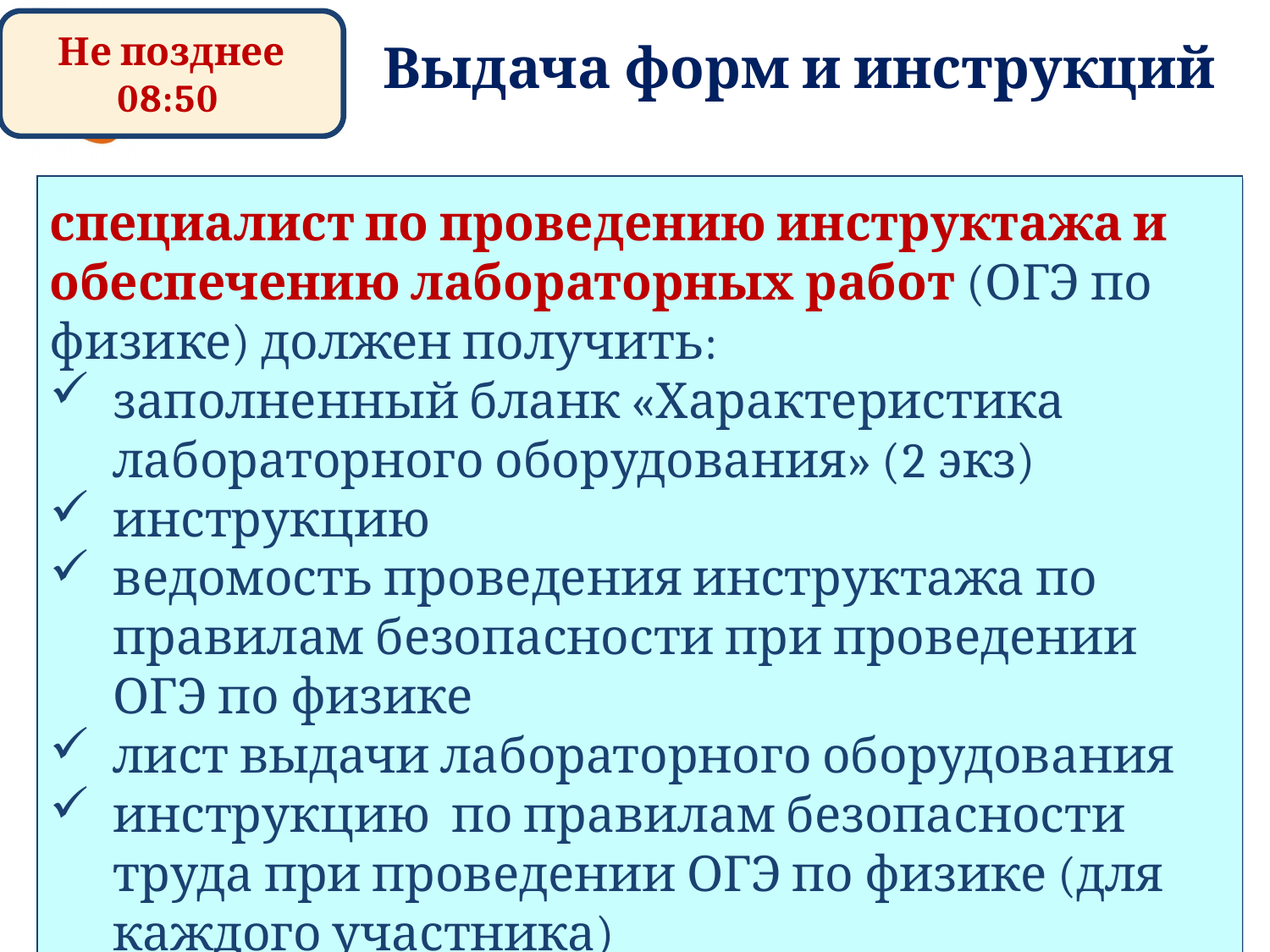

Не позднее 08:50
Выдача форм и инструкций
специалист по проведению инструктажа и обеспечению лабораторных работ (ОГЭ по физике) должен получить:
заполненный бланк «Характеристика лабораторного оборудования» (2 экз)
инструкцию
ведомость проведения инструктажа по правилам безопасности при проведении ОГЭ по физике
лист выдачи лабораторного оборудования
инструкцию  по правилам безопасности труда при проведении ОГЭ по физике (для каждого участника)